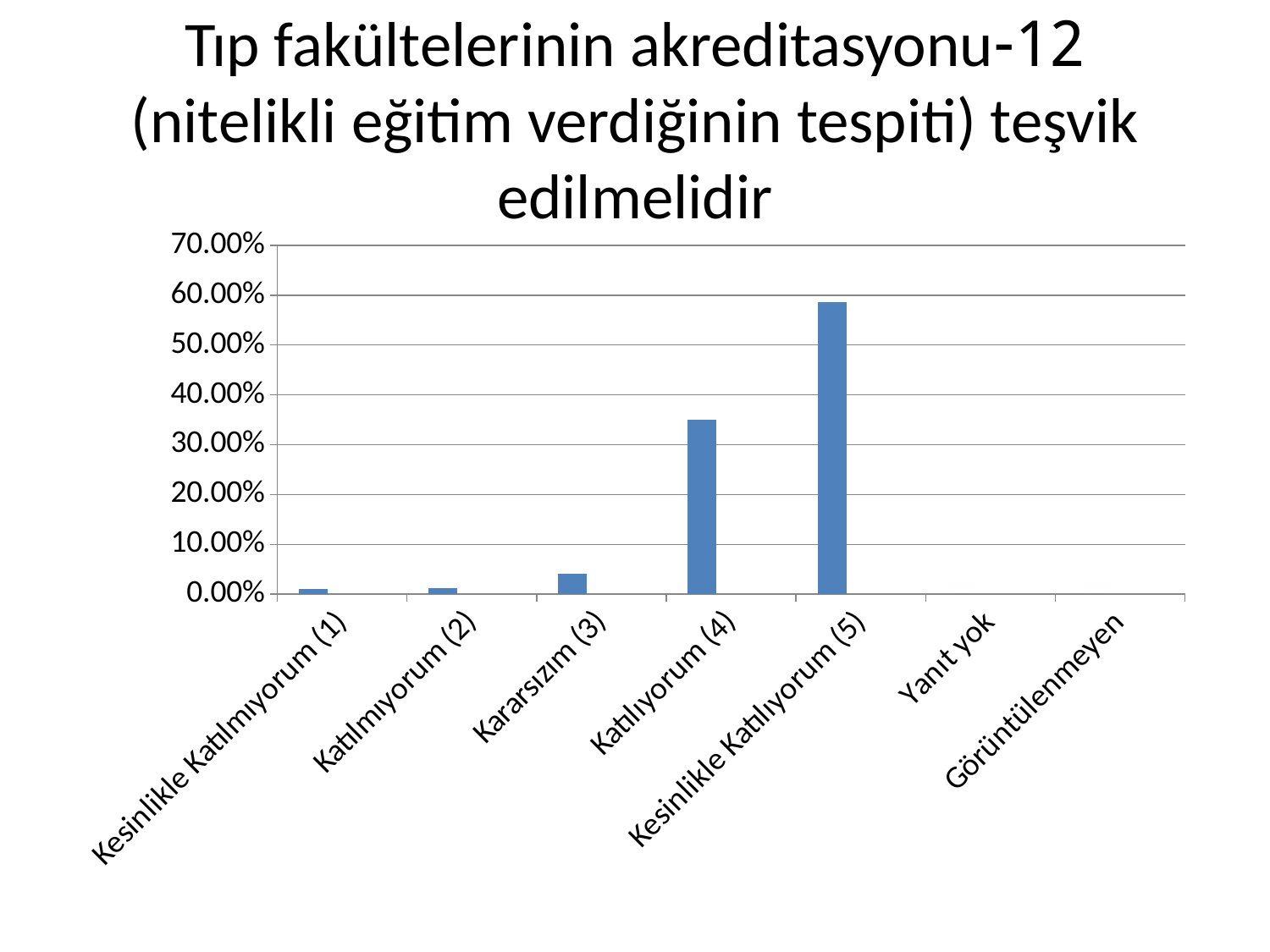

# 12-Tıp fakültelerinin akreditasyonu (nitelikli eğitim verdiğinin tespiti) teşvik edilmelidir

### Chart

| Category | Series 1 | Series 2 | Series 3 |
|---|---|---|---|
| Kesinlikle Katılmıyorum (1) | 0.010408534998698933 | None | None |
| Katılmıyorum (2) | 0.011709601873536302 | None | None |
| Kararsızım (3) | 0.041373926619828263 | None | None |
| Katılıyorum (4) | 0.3499869893312516 | None | None |
| Kesinlikle Katılıyorum (5) | 0.5865209471766849 | None | None |
| Yanıt yok | 0.0 | None | None |
| Görüntülenmeyen | 0.0 | None | None |